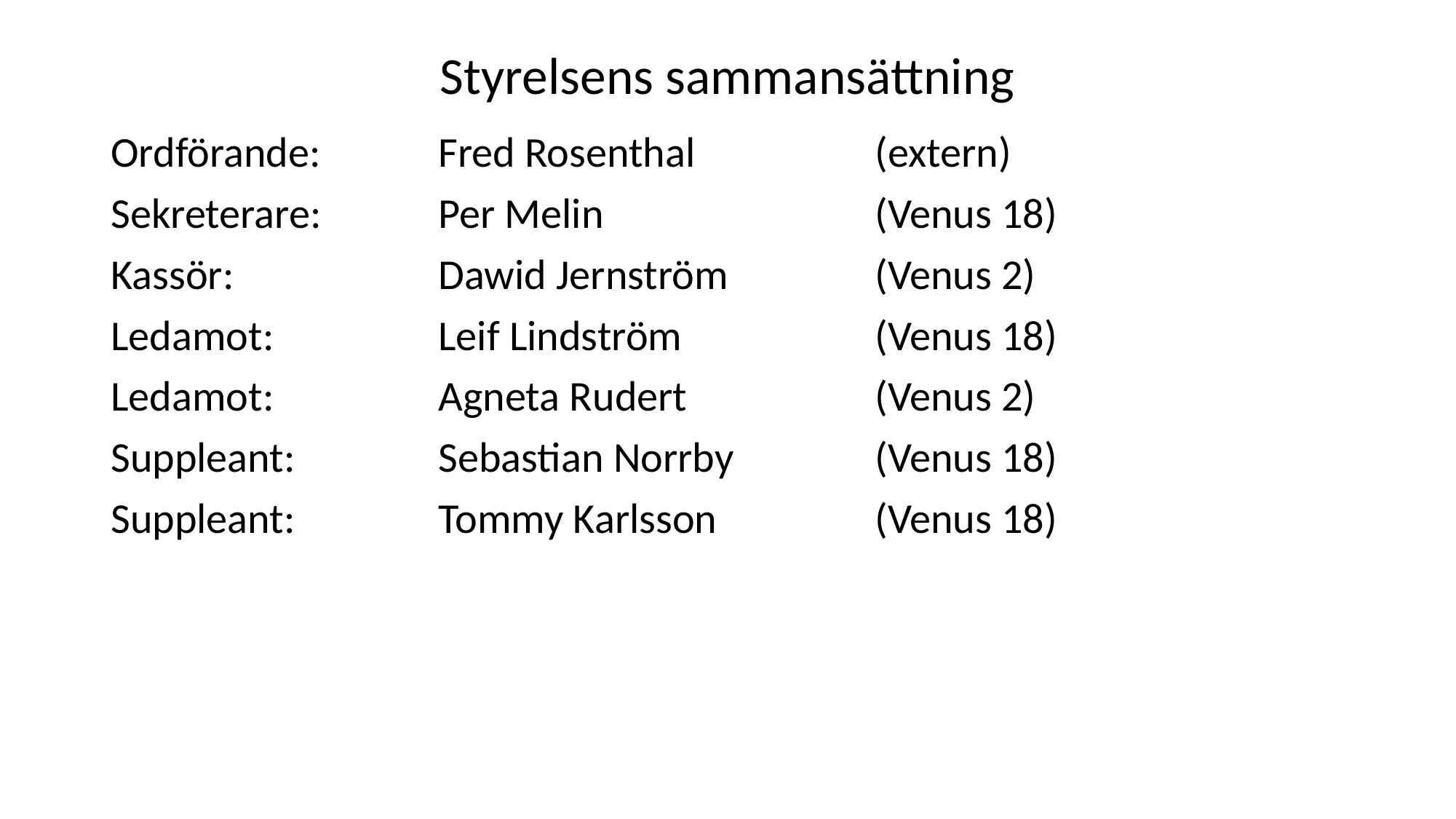

# Styrelsens sammansättning
Ordförande:		Fred Rosenthal 		(extern)
Sekreterare:		Per Melin			(Venus 18)
Kassör:		Dawid Jernström		(Venus 2)
Ledamot:		Leif Lindström		(Venus 18)
Ledamot:		Agneta Rudert		(Venus 2)
Suppleant:		Sebastian Norrby		(Venus 18)
Suppleant:		Tommy Karlsson		(Venus 18)